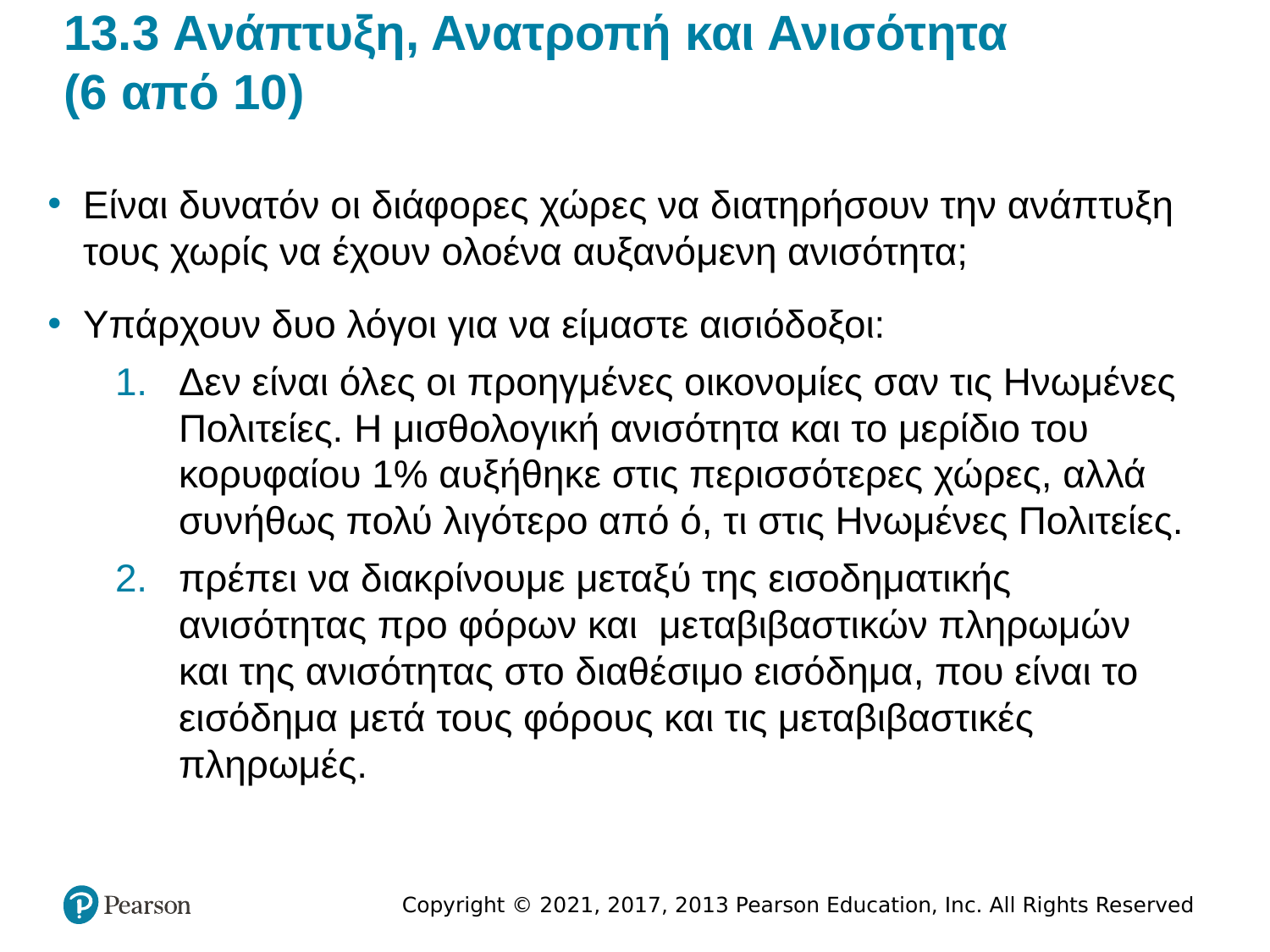

# 13.3 Ανάπτυξη, Ανατροπή και Ανισότητα (6 από 10)
Είναι δυνατόν οι διάφορες χώρες να διατηρήσουν την ανάπτυξη τους χωρίς να έχουν ολοένα αυξανόμενη ανισότητα;
Υπάρχουν δυο λόγοι για να είμαστε αισιόδοξοι:
Δεν είναι όλες οι προηγμένες οικονομίες σαν τις Ηνωμένες Πολιτείες. Η μισθολογική ανισότητα και το μερίδιο του κορυφαίου 1% αυξήθηκε στις περισσότερες χώρες, αλλά συνήθως πολύ λιγότερο από ό, τι στις Ηνωμένες Πολιτείες.
πρέπει να διακρίνουμε μεταξύ της εισοδηματικής ανισότητας προ φόρων και  μεταβιβαστικών πληρωμών και της ανισότητας στο διαθέσιμο εισόδημα, που είναι το εισόδημα μετά τους φόρους και τις μεταβιβαστικές πληρωμές.